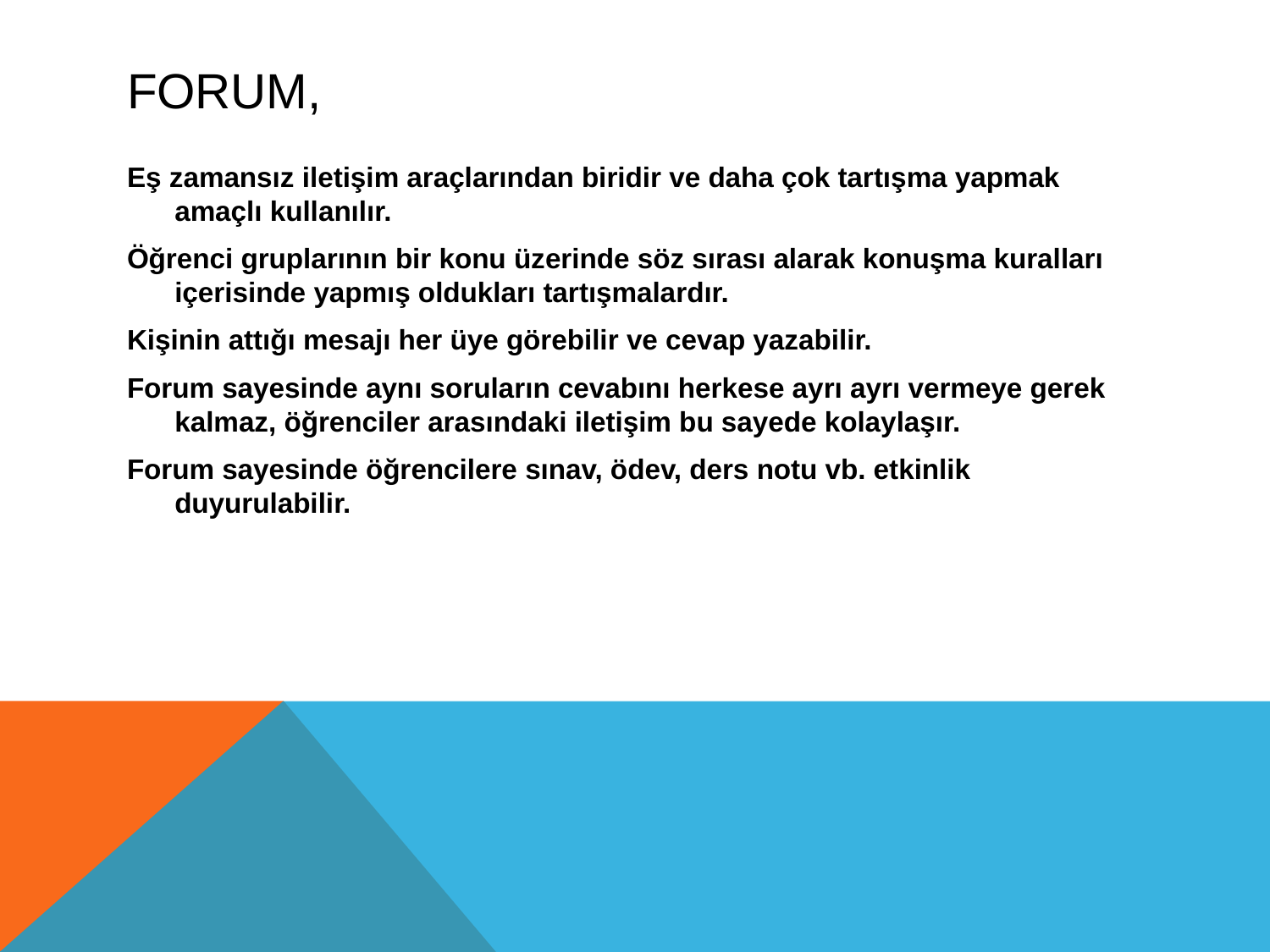

# Forum,
Eş zamansız iletişim araçlarından biridir ve daha çok tartışma yapmak amaçlı kullanılır.
Öğrenci gruplarının bir konu üzerinde söz sırası alarak konuşma kuralları içerisinde yapmış oldukları tartışmalardır.
Kişinin attığı mesajı her üye görebilir ve cevap yazabilir.
Forum sayesinde aynı soruların cevabını herkese ayrı ayrı vermeye gerek kalmaz, öğrenciler arasındaki iletişim bu sayede kolaylaşır.
Forum sayesinde öğrencilere sınav, ödev, ders notu vb. etkinlik duyurulabilir.